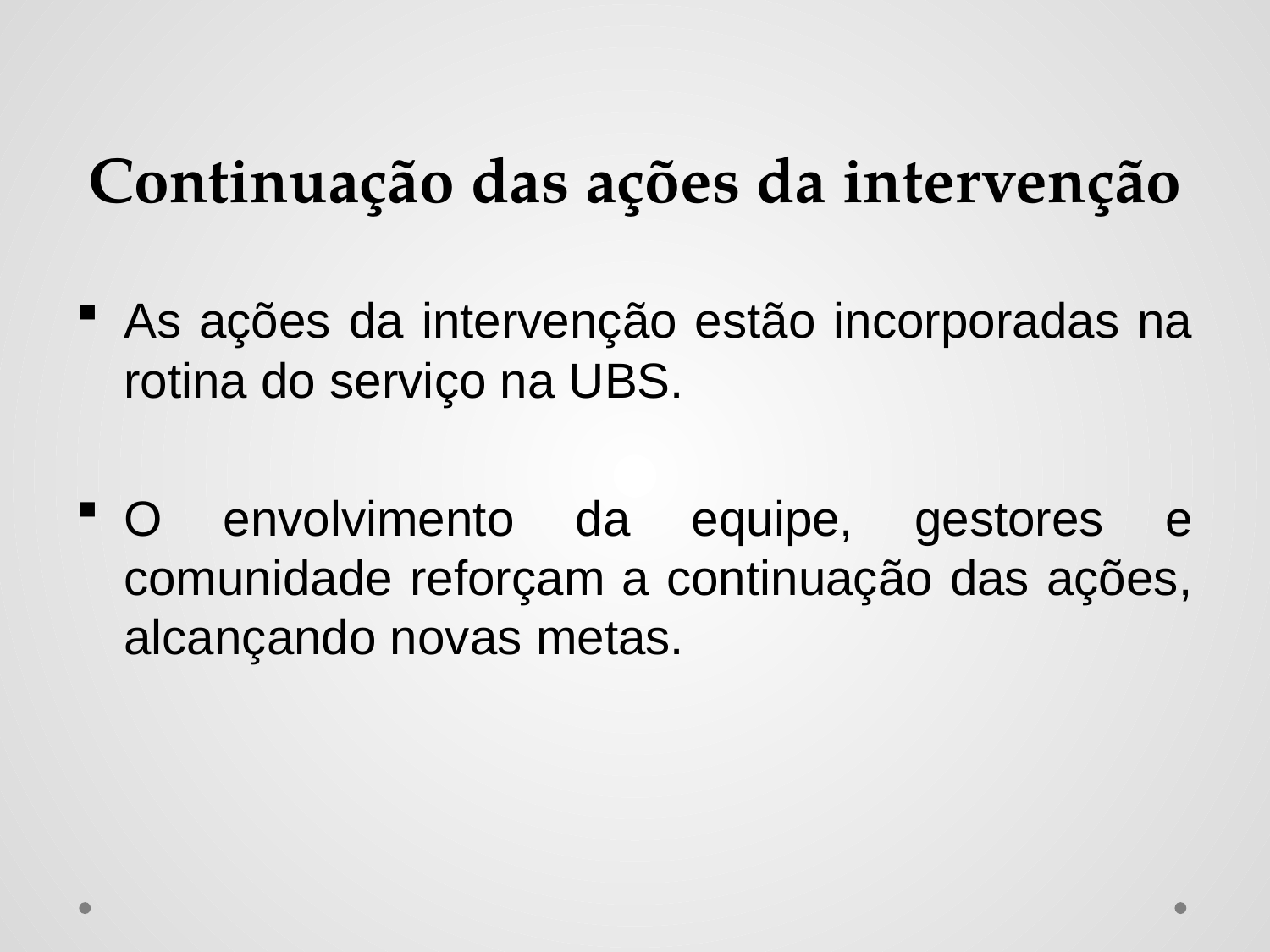

# Continuação das ações da intervenção

As ações da intervenção estão incorporadas na rotina do serviço na UBS.

O envolvimento da equipe, gestores e comunidade reforçam a continuação das ações, alcançando novas metas.